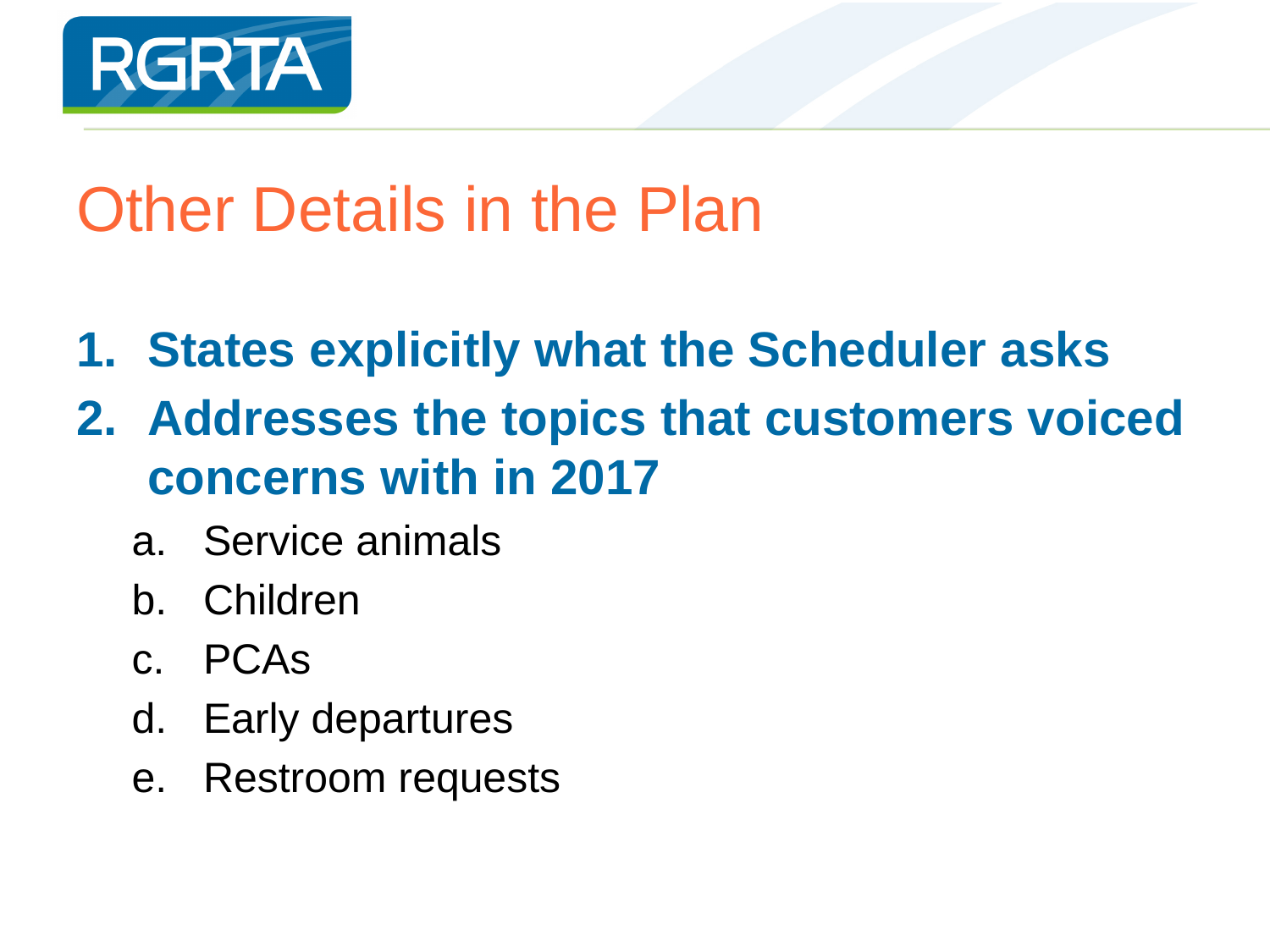

# Other Details in the Plan
States explicitly what the Scheduler asks
Addresses the topics that customers voiced concerns with in 2017
Service animals
Children
PCAs
Early departures
Restroom requests